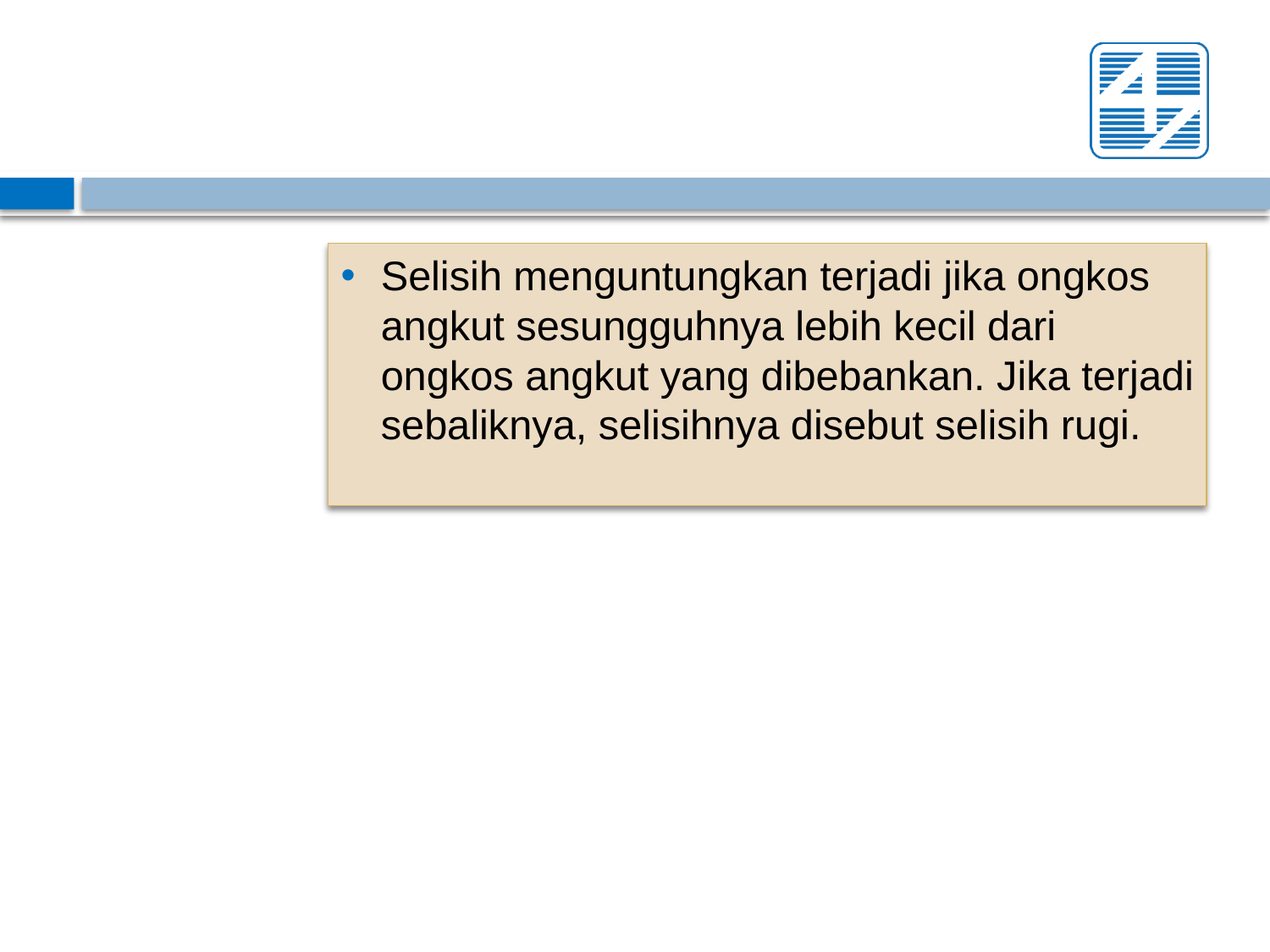

Selisih menguntungkan terjadi jika ongkos angkut sesungguhnya lebih kecil dari ongkos angkut yang dibebankan. Jika terjadi sebaliknya, selisihnya disebut selisih rugi.